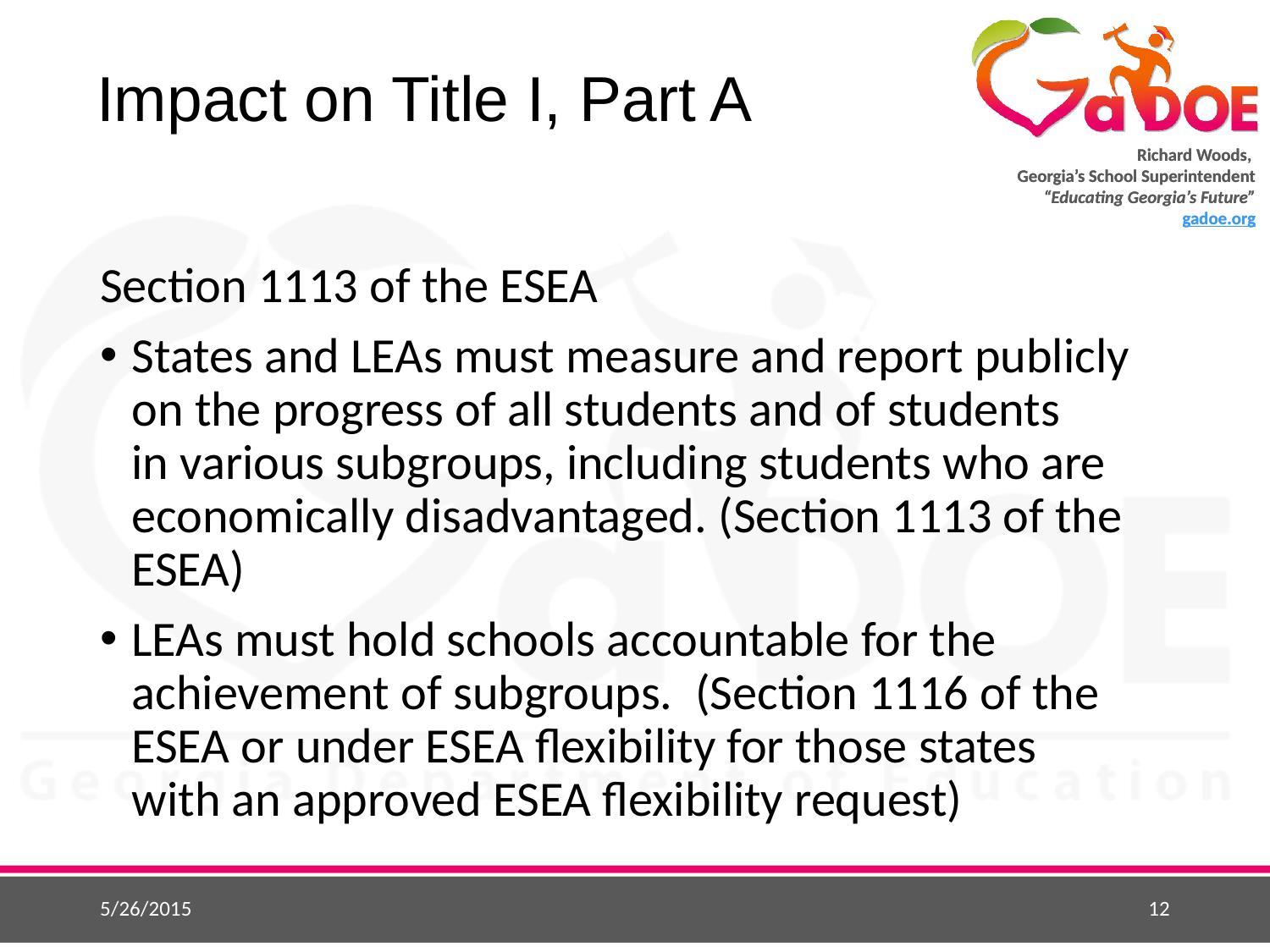

# Impact on Title I, Part A
Section 1113 of the ESEA
States and LEAs must measure and report publicly
on the progress of all students and of students
in various subgroups, including students who are economically disadvantaged. (Section 1113 of the ESEA)
LEAs must hold schools accountable for the achievement of subgroups.  (Section 1116 of the ESEA or under ESEA flexibility for those states
with an approved ESEA flexibility request)

5/26/2015
12